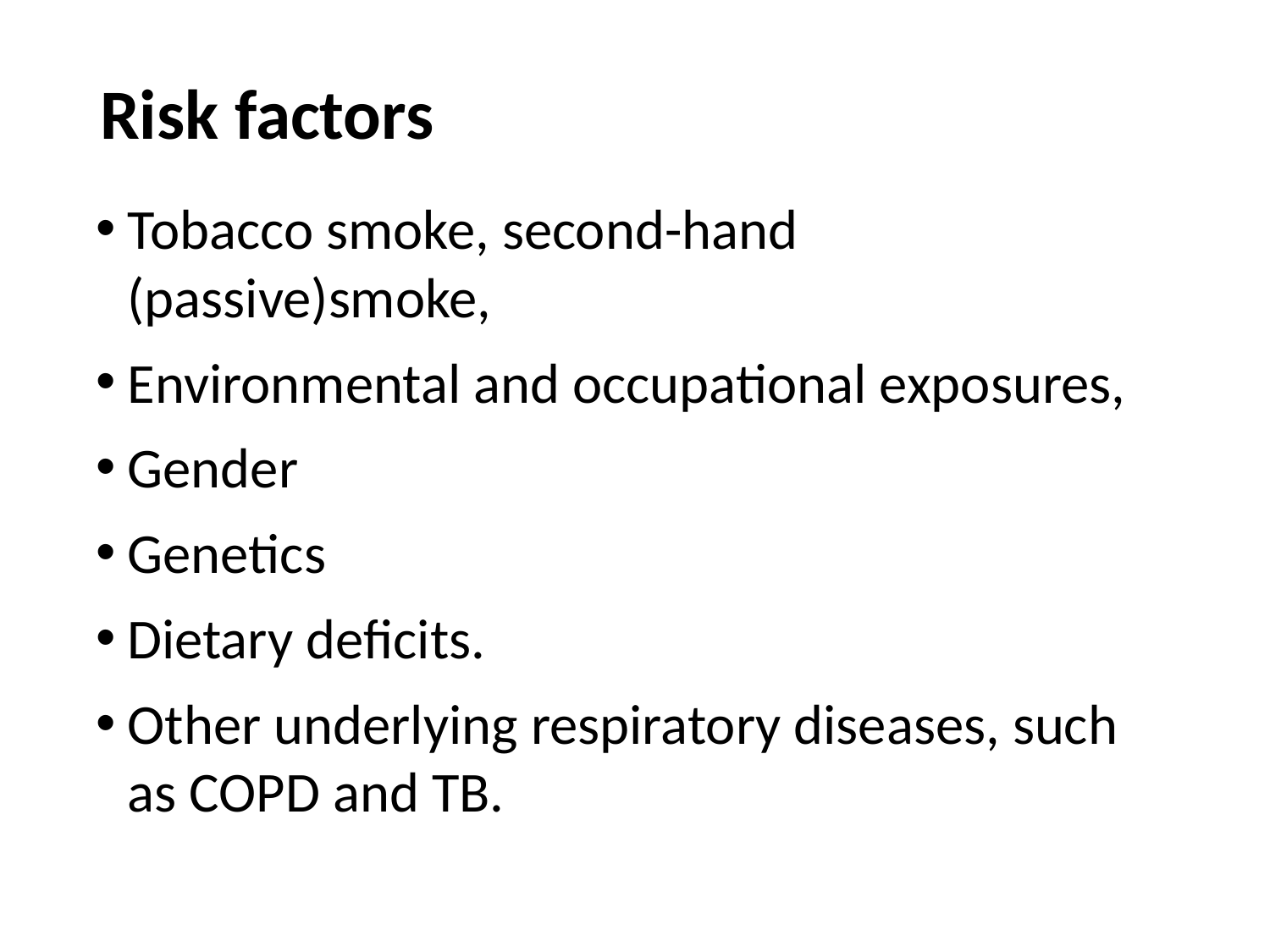

# Risk factors
Tobacco smoke, second-hand (passive)smoke,
Environmental and occupational exposures,
Gender
Genetics
Dietary deficits.
Other underlying respiratory diseases, such as COPD and TB.